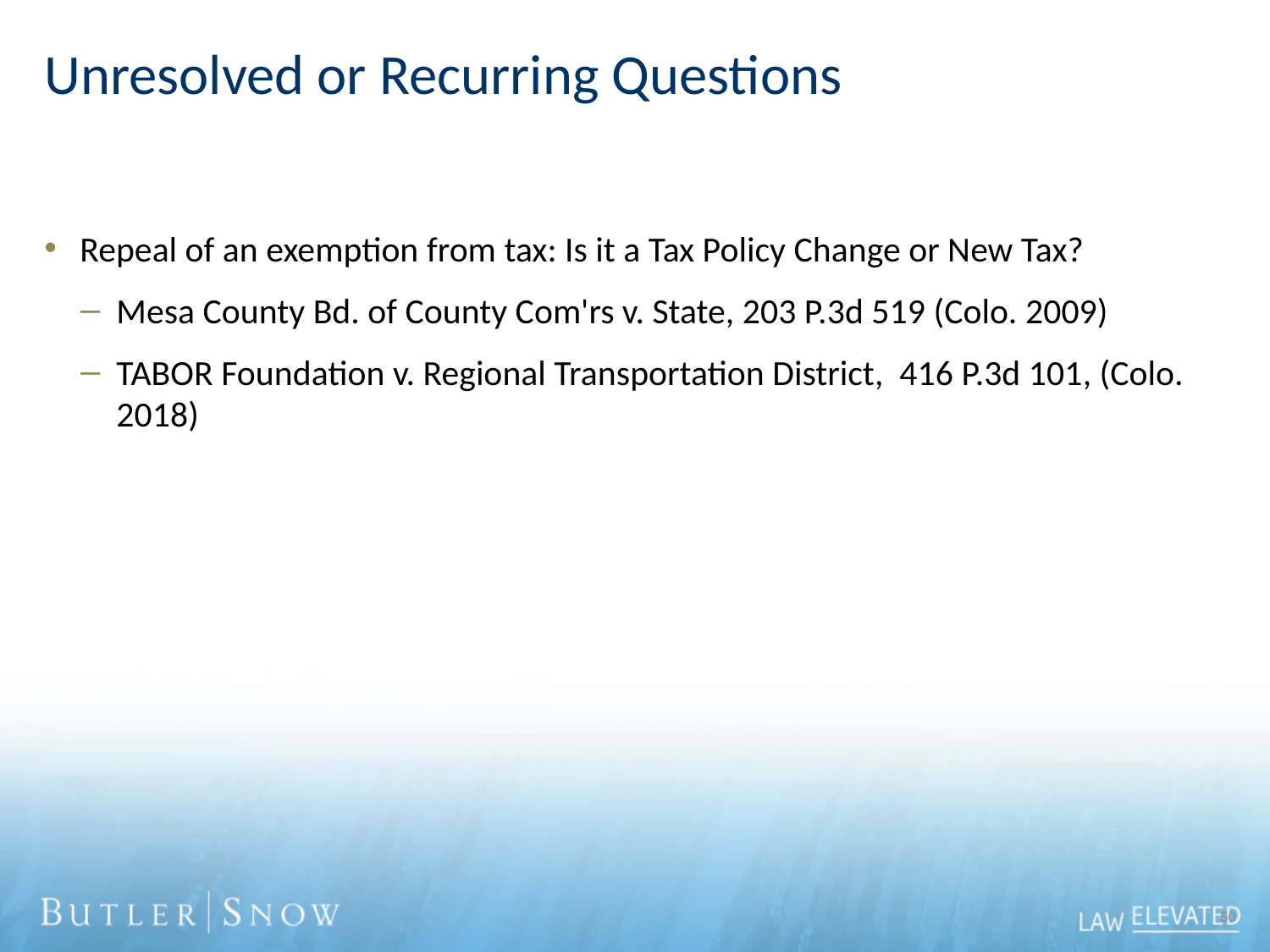

# Unresolved or Recurring Questions
Repeal of an exemption from tax: Is it a Tax Policy Change or New Tax?
Mesa County Bd. of County Com'rs v. State, 203 P.3d 519 (Colo. 2009)
TABOR Foundation v. Regional Transportation District,  416 P.3d 101, (Colo. 2018)

50